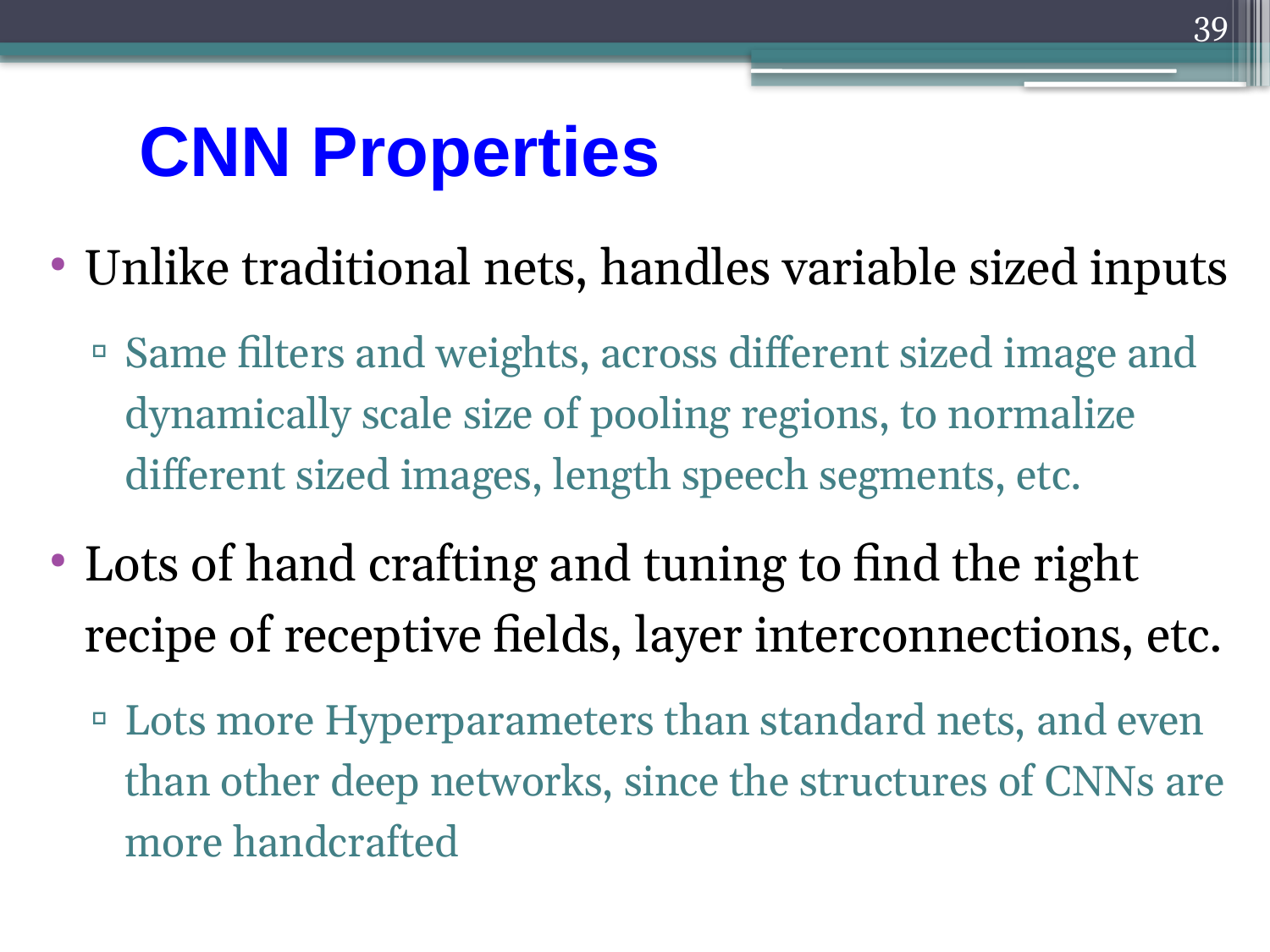

39
# CNN Properties
Unlike traditional nets, handles variable sized inputs
Same filters and weights, across different sized image and dynamically scale size of pooling regions, to normalize different sized images, length speech segments, etc.
Lots of hand crafting and tuning to find the right recipe of receptive fields, layer interconnections, etc.
Lots more Hyperparameters than standard nets, and even than other deep networks, since the structures of CNNs are more handcrafted